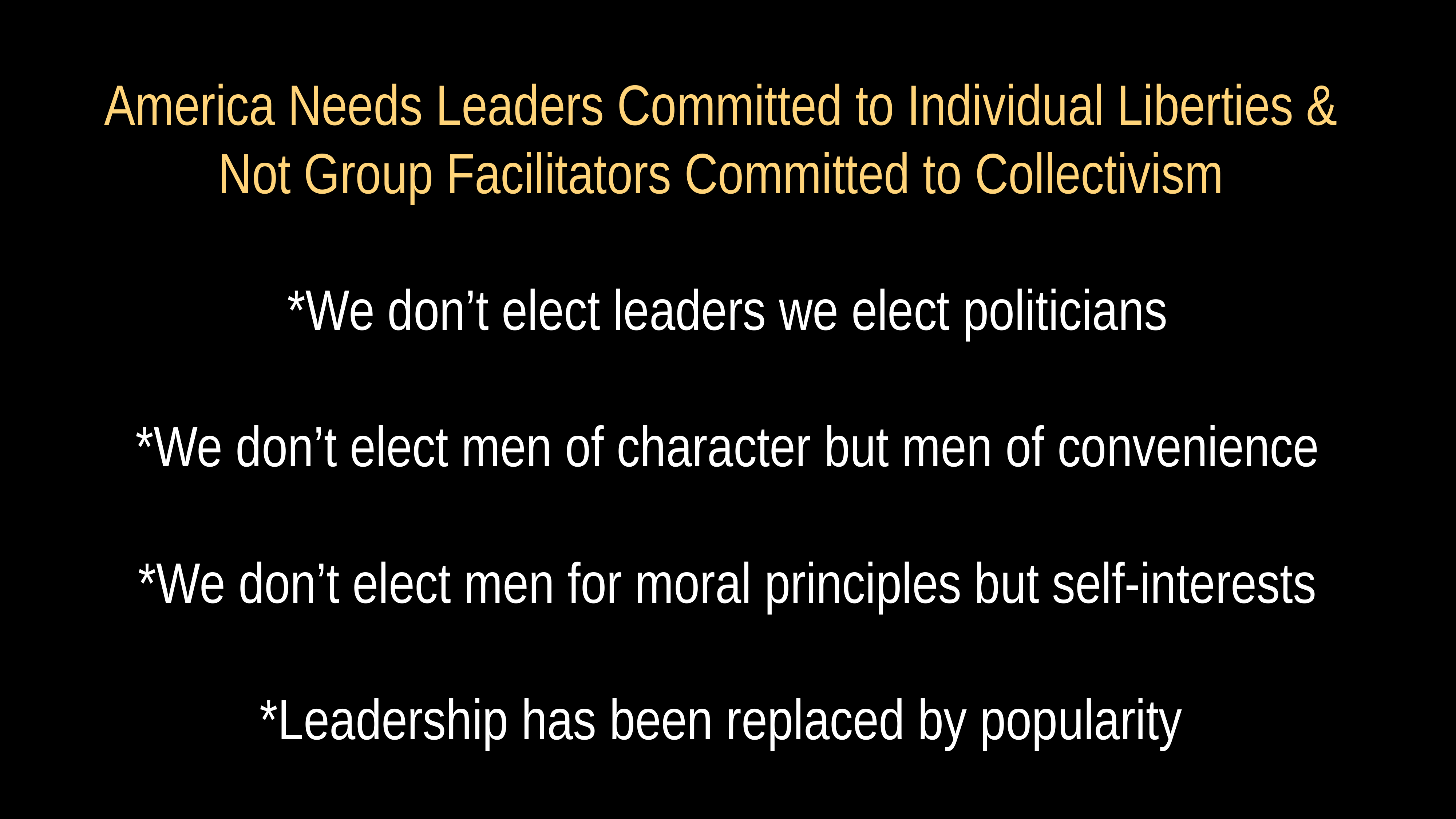

# America Needs Leaders Committed to Individual Liberties & Not Group Facilitators Committed to Collectivism

*We don’t elect leaders we elect politicians

*We don’t elect men of character but men of convenience

*We don’t elect men for moral principles but self-interests

*Leadership has been replaced by popularity